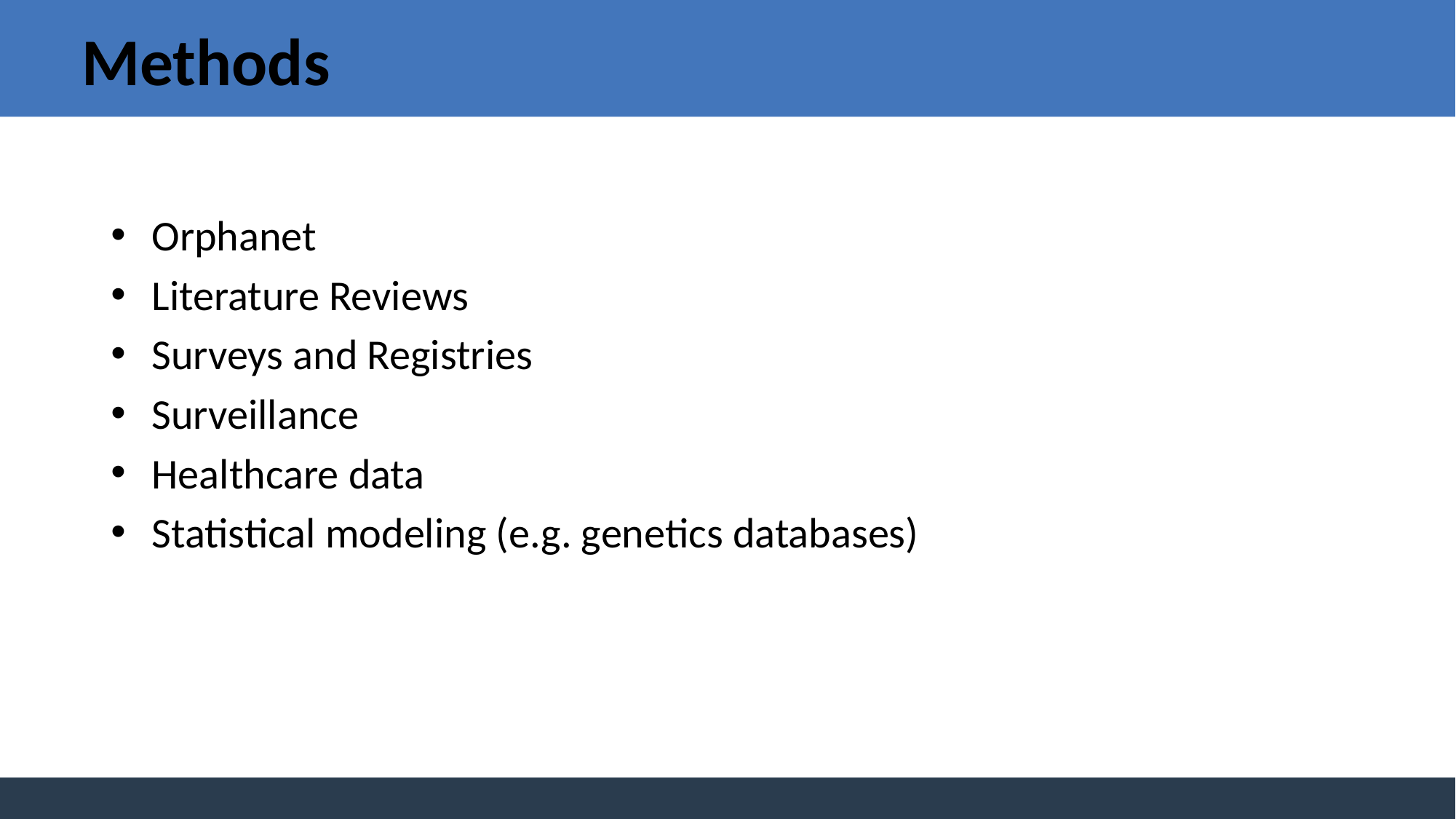

# Methods
Orphanet
Literature Reviews
Surveys and Registries
Surveillance
Healthcare data
Statistical modeling (e.g. genetics databases)